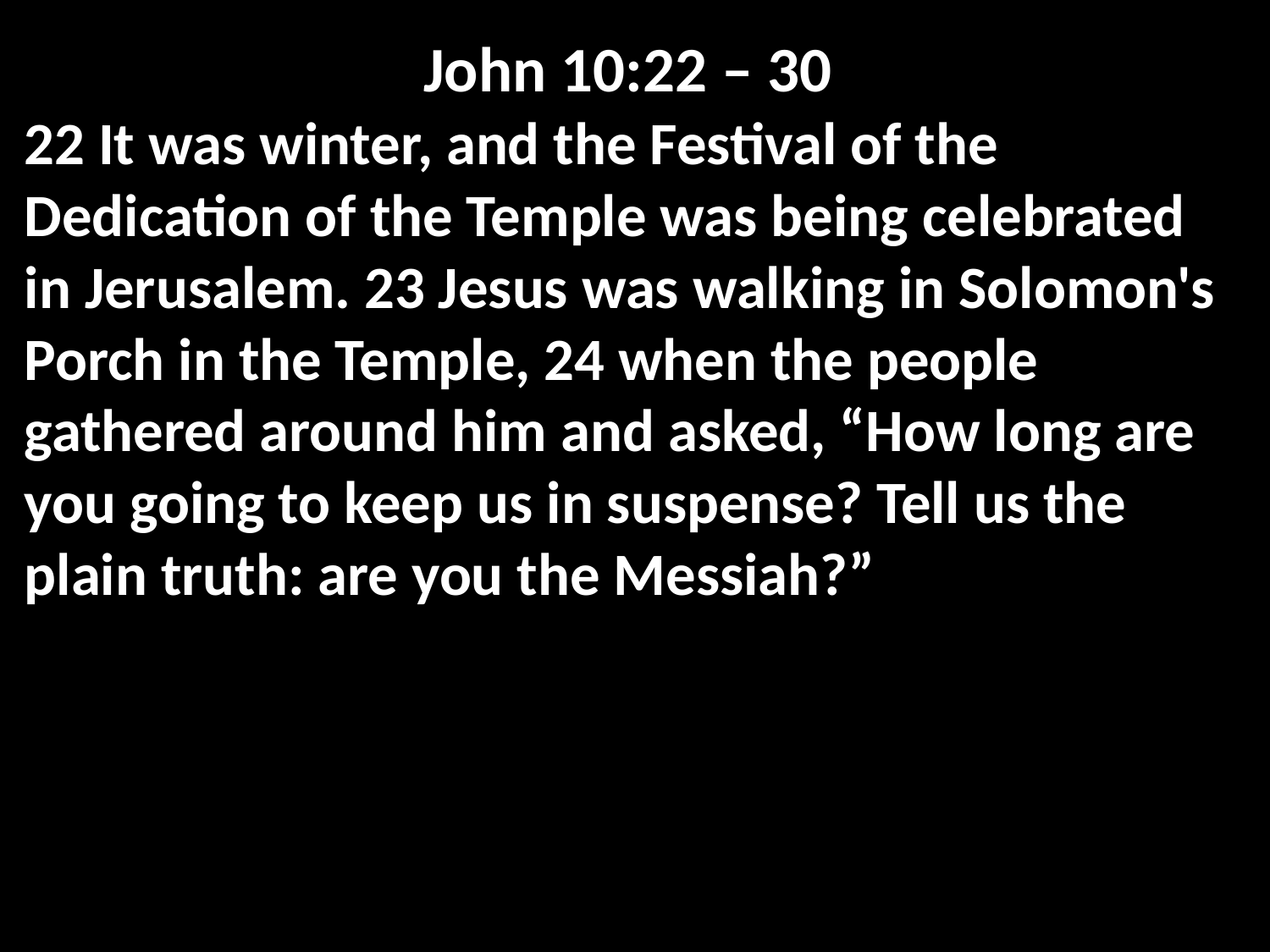

John 10:22 – 30
22 It was winter, and the Festival of the Dedication of the Temple was being celebrated in Jerusalem. 23 Jesus was walking in Solomon's Porch in the Temple, 24 when the people gathered around him and asked, “How long are you going to keep us in suspense? Tell us the plain truth: are you the Messiah?”